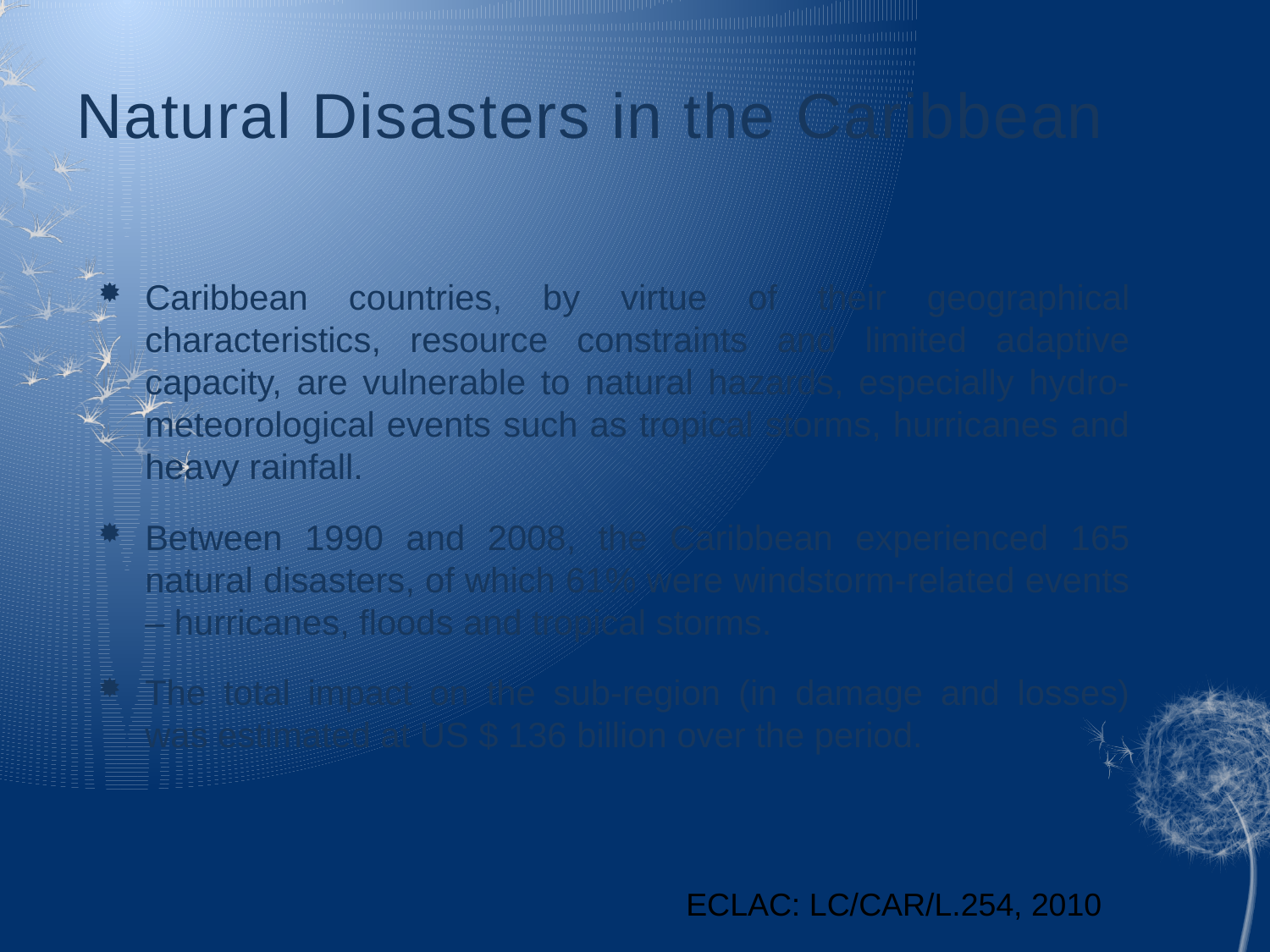

# Natural Disasters in the Caribbean
Caribbean countries, by virtue of their geographical characteristics, resource constraints and limited adaptive capacity, are vulnerable to natural hazards, especially hydro-meteorological events such as tropical storms, hurricanes and heavy rainfall.
Between 1990 and 2008, the Caribbean experienced 165 natural disasters, of which 61% were windstorm-related events – hurricanes, floods and tropical storms.
The total impact on the sub-region (in damage and losses) was estimated at US $ 136 billion over the period.
ECLAC: LC/CAR/L.254, 2010